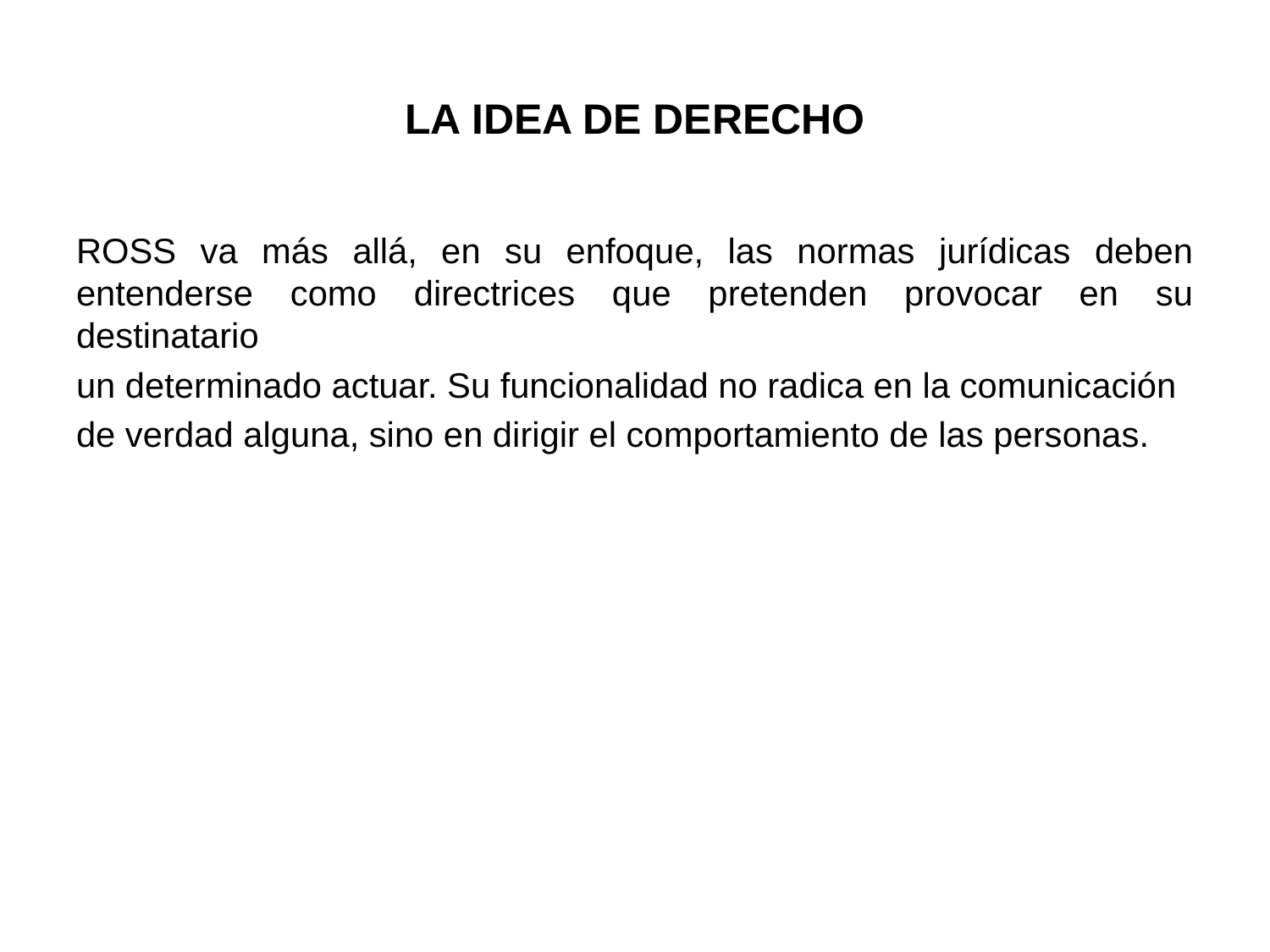

# LA IDEA DE DERECHO
ROSS va más allá, en su enfoque, las normas jurídicas deben entenderse como directrices que pretenden provocar en su destinatario
un determinado actuar. Su funcionalidad no radica en la comunicación
de verdad alguna, sino en dirigir el comportamiento de las personas.